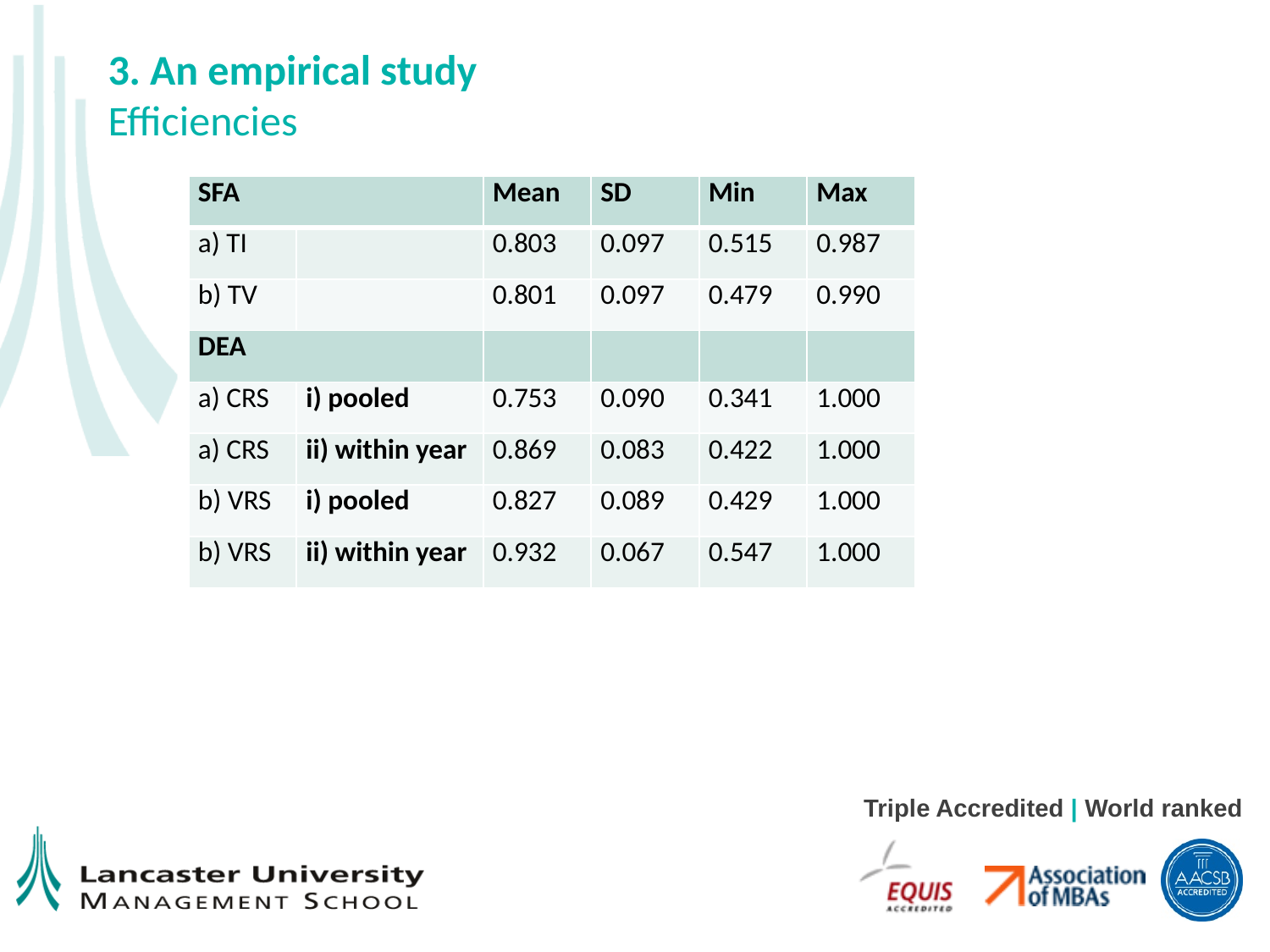

# 3. An empirical study Efficiencies
| SFA |  | Mean | SD | Min | Max |
| --- | --- | --- | --- | --- | --- |
| a) TI |  | 0.803 | 0.097 | 0.515 | 0.987 |
| b) TV |  | 0.801 | 0.097 | 0.479 | 0.990 |
| DEA |  |  |  |  |  |
| a) CRS | i) pooled | 0.753 | 0.090 | 0.341 | 1.000 |
| a) CRS | ii) within year | 0.869 | 0.083 | 0.422 | 1.000 |
| b) VRS | i) pooled | 0.827 | 0.089 | 0.429 | 1.000 |
| b) VRS | ii) within year | 0.932 | 0.067 | 0.547 | 1.000 |